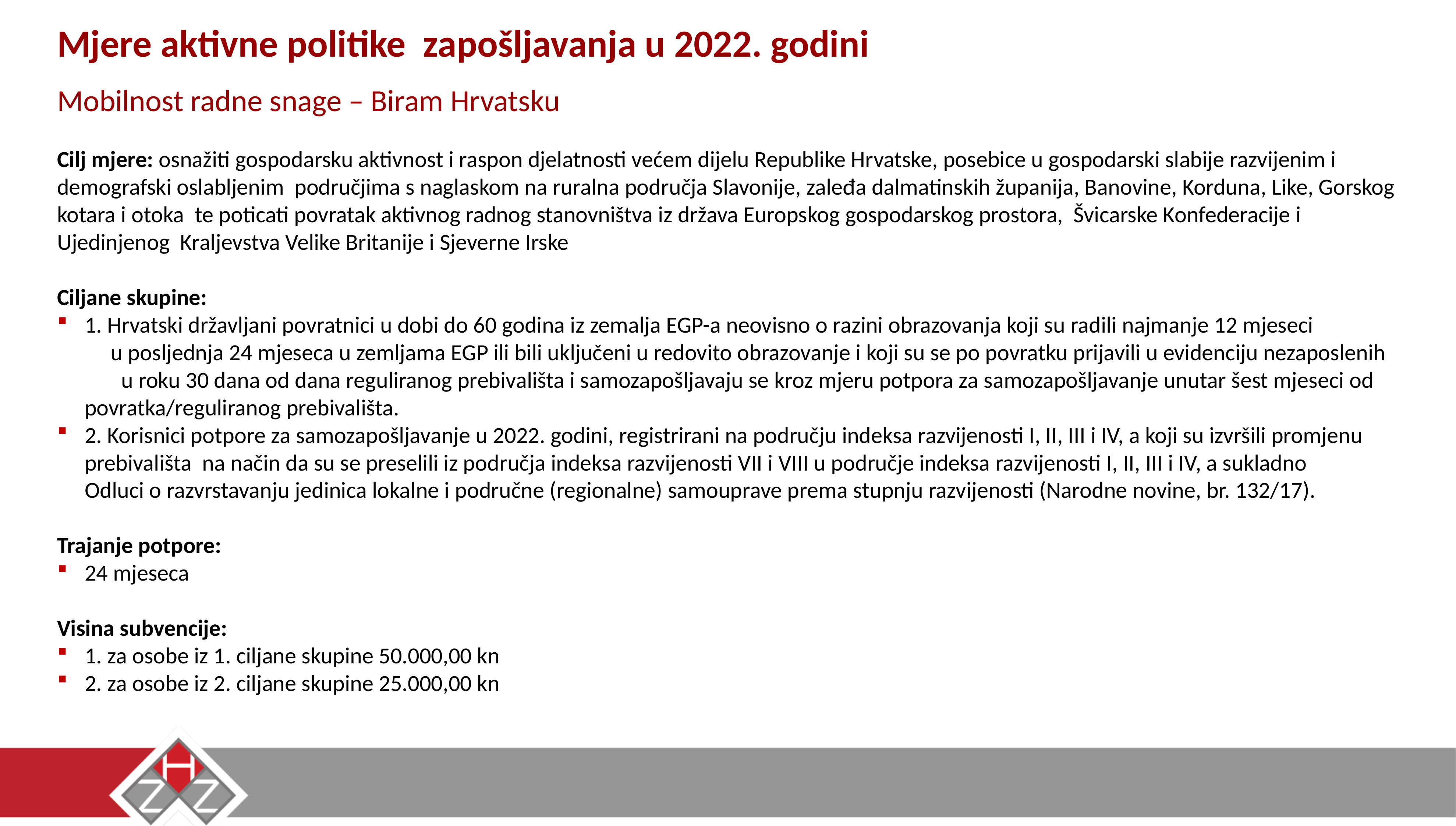

Mjere aktivne politike  zapošljavanja u 2022. godini

Mobilnost radne snage – Biram Hrvatsku

Cilj mjere: osnažiti gospodarsku aktivnost i raspon djelatnosti većem dijelu Republike Hrvatske, posebice u gospodarski slabije razvijenim i demografski oslabljenim  područjima s naglaskom na ruralna područja Slavonije, zaleđa dalmatinskih županija, Banovine, Korduna, Like, Gorskog kotara i otoka  te poticati povratak aktivnog radnog stanovništva iz država Europskog gospodarskog prostora,  Švicarske Konfederacije i Ujedinjenog  Kraljevstva Velike Britanije i Sjeverne Irske

Ciljane skupine:
1. Hrvatski državljani povratnici u dobi do 60 godina iz zemalja EGP-a neovisno o razini obrazovanja koji su radili najmanje 12 mjeseci                     u posljednja 24 mjeseca u zemljama EGP ili bili uključeni u redovito obrazovanje i koji su se po povratku prijavili u evidenciju nezaposlenih         u roku 30 dana od dana reguliranog prebivališta i samozapošljavaju se kroz mjeru potpora za samozapošljavanje unutar šest mjeseci od povratka/reguliranog prebivališta.
2. Korisnici potpore za samozapošljavanje u 2022. godini, registrirani na području indeksa razvijenosti I, II, III i IV, a koji su izvršili promjenu prebivališta  na način da su se preselili iz područja indeksa razvijenosti VII i VIII u područje indeksa razvijenosti I, II, III i IV, a sukladno             Odluci o razvrstavanju jedinica lokalne i područne (regionalne) samouprave prema stupnju razvijenosti (Narodne novine, br. 132/17).
Trajanje potpore:
24 mjeseca

Visina subvencije:
1. za osobe iz 1. ciljane skupine 50.000,00 kn
2. za osobe iz 2. ciljane skupine 25.000,00 kn